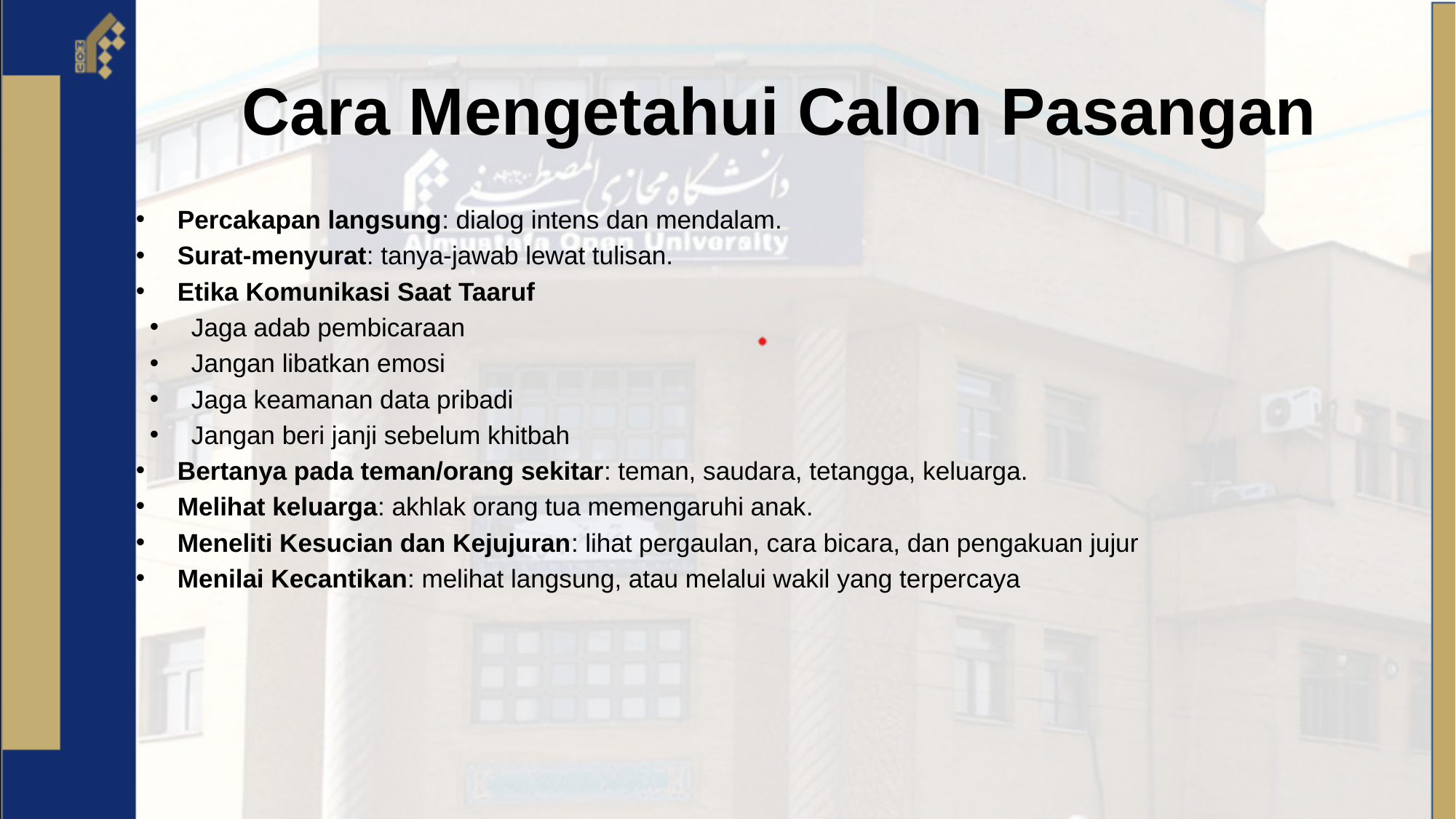

# Cara Mengetahui Calon Pasangan
Percakapan langsung: dialog intens dan mendalam.
Surat-menyurat: tanya-jawab lewat tulisan.
Etika Komunikasi Saat Taaruf
Jaga adab pembicaraan
Jangan libatkan emosi
Jaga keamanan data pribadi
Jangan beri janji sebelum khitbah
Bertanya pada teman/orang sekitar: teman, saudara, tetangga, keluarga.
Melihat keluarga: akhlak orang tua memengaruhi anak.
Meneliti Kesucian dan Kejujuran: lihat pergaulan, cara bicara, dan pengakuan jujur
Menilai Kecantikan: melihat langsung, atau melalui wakil yang terpercaya